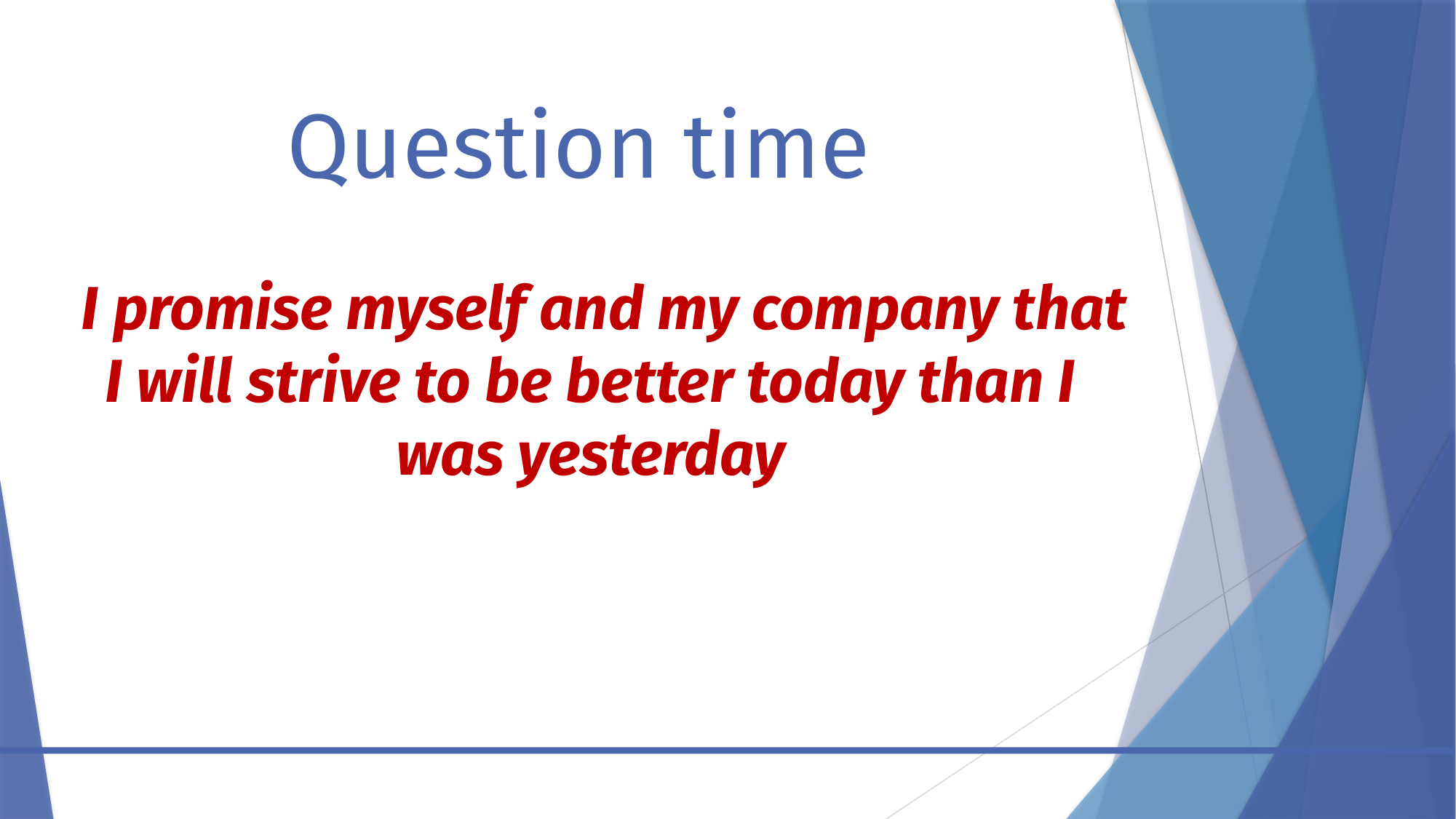

# Question time I promise myself and my company that I will strive to be better today than I was yesterday